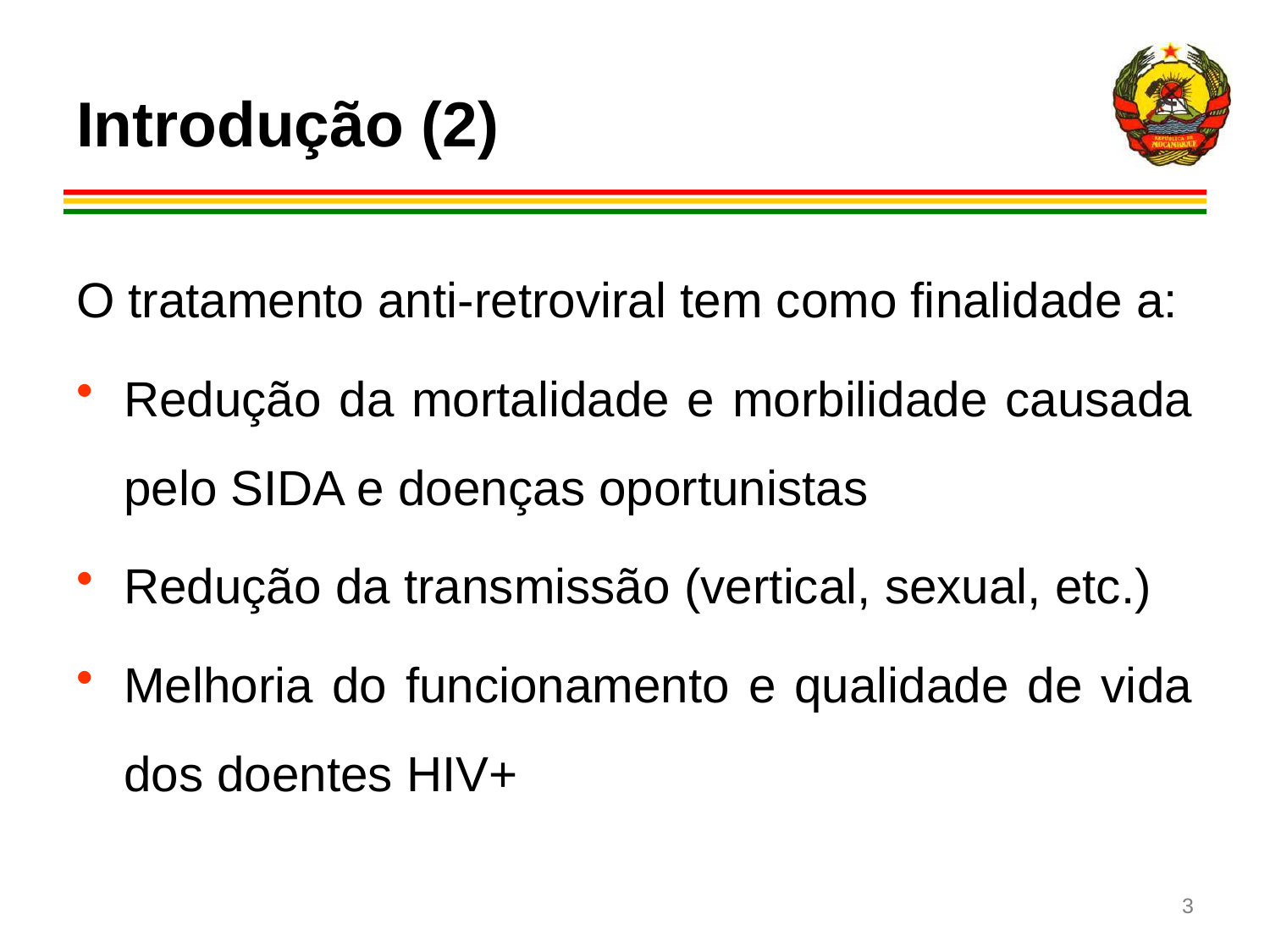

# Introdução (2)
O tratamento anti-retroviral tem como finalidade a:
Redução da mortalidade e morbilidade causada pelo SIDA e doenças oportunistas
Redução da transmissão (vertical, sexual, etc.)
Melhoria do funcionamento e qualidade de vida dos doentes HIV+